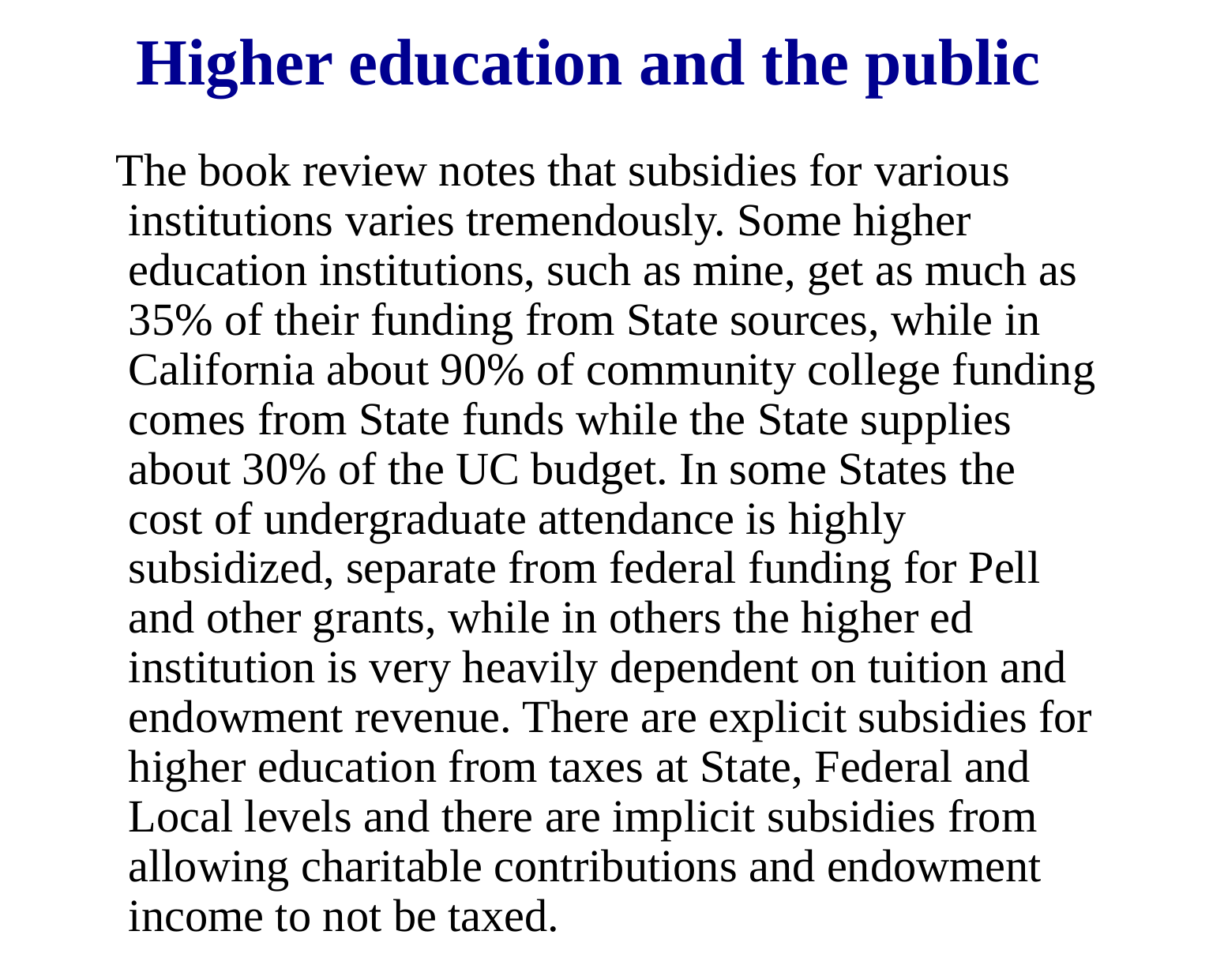

# Higher education and the public
   The book review notes that subsidies for various institutions varies tremendously. Some higher education institutions, such as mine, get as much as 35% of their funding from State sources, while in California about 90% of community college funding comes from State funds while the State supplies about 30% of the UC budget. In some States the cost of undergraduate attendance is highly subsidized, separate from federal funding for Pell and other grants, while in others the higher ed institution is very heavily dependent on tuition and endowment revenue. There are explicit subsidies for higher education from taxes at State, Federal and Local levels and there are implicit subsidies from allowing charitable contributions and endowment income to not be taxed.